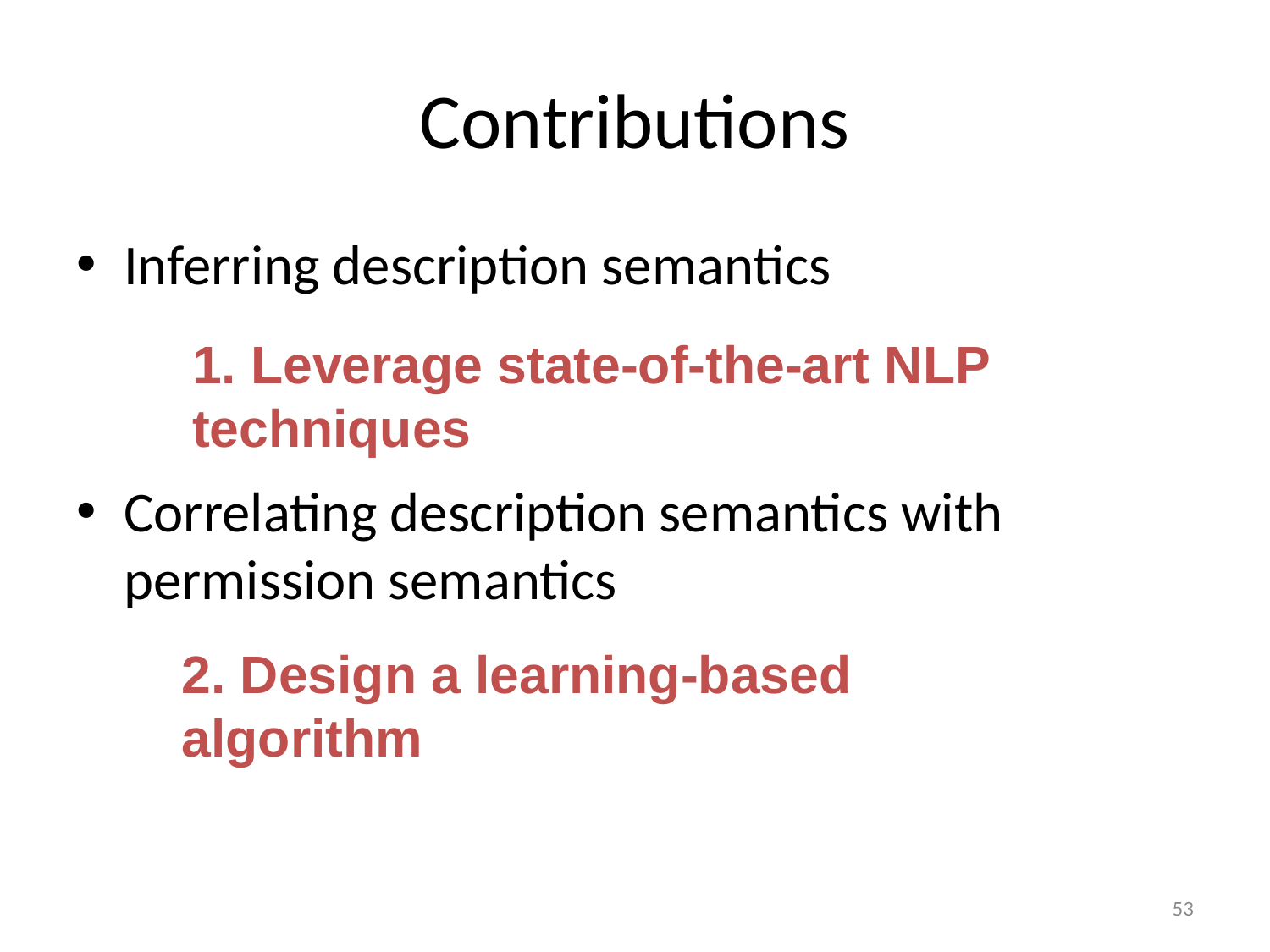

# Contributions
Inferring description semantics

Correlating description semantics with permission semantics

1. Leverage state-of-the-art NLP techniques
2. Design a learning-based algorithm
53